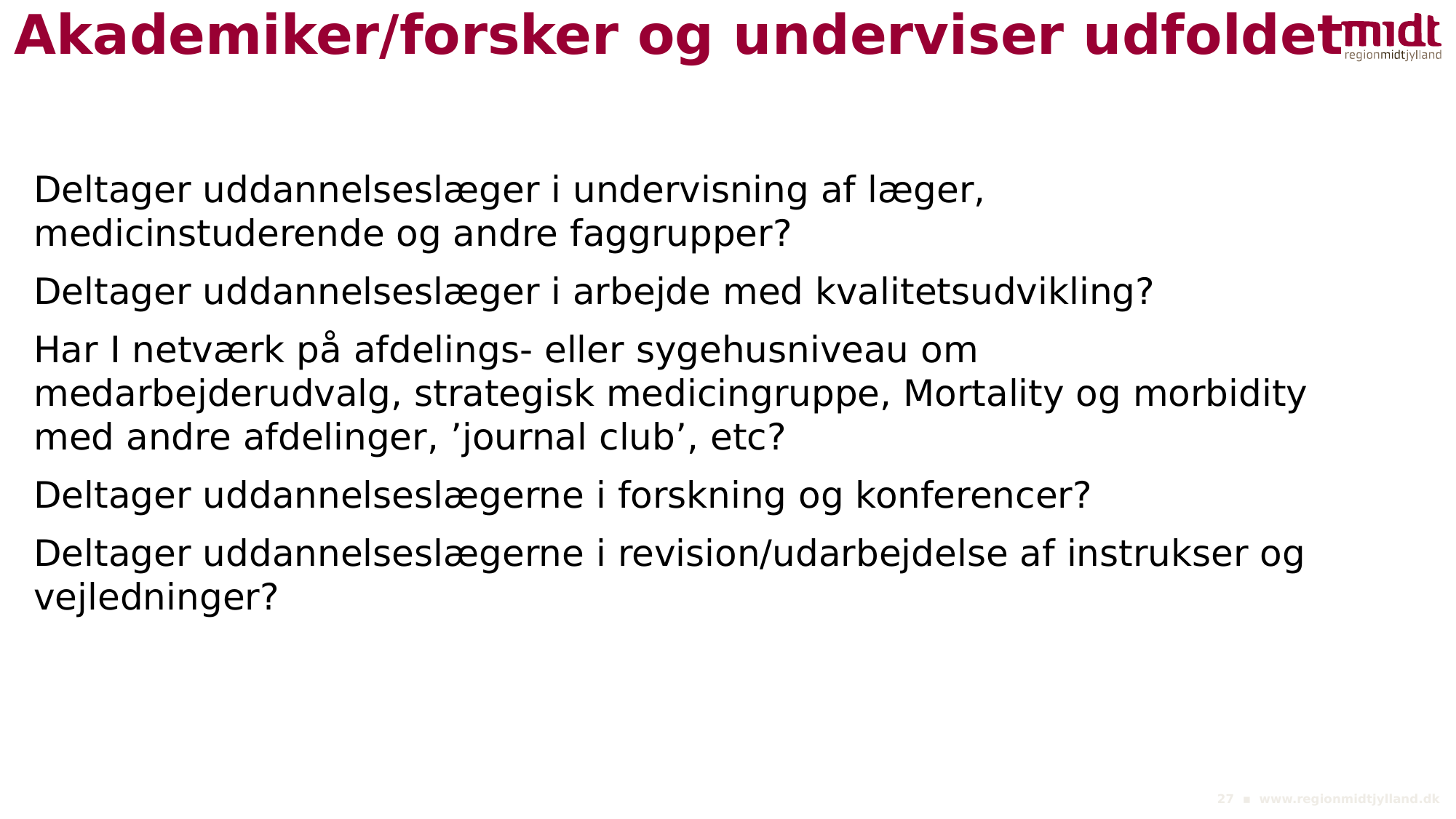

# Akademiker/forsker og underviser udfoldet
Deltager uddannelseslæger i undervisning af læger, medicinstuderende og andre faggrupper?

Deltager uddannelseslæger i arbejde med kvalitetsudvikling?

Har I netværk på afdelings- eller sygehusniveau om medarbejderudvalg, strategisk medicingruppe, Mortality og morbidity med andre afdelinger, ’journal club’, etc?

Deltager uddannelseslægerne i forskning og konferencer?

Deltager uddannelseslægerne i revision/udarbejdelse af instrukser og vejledninger?